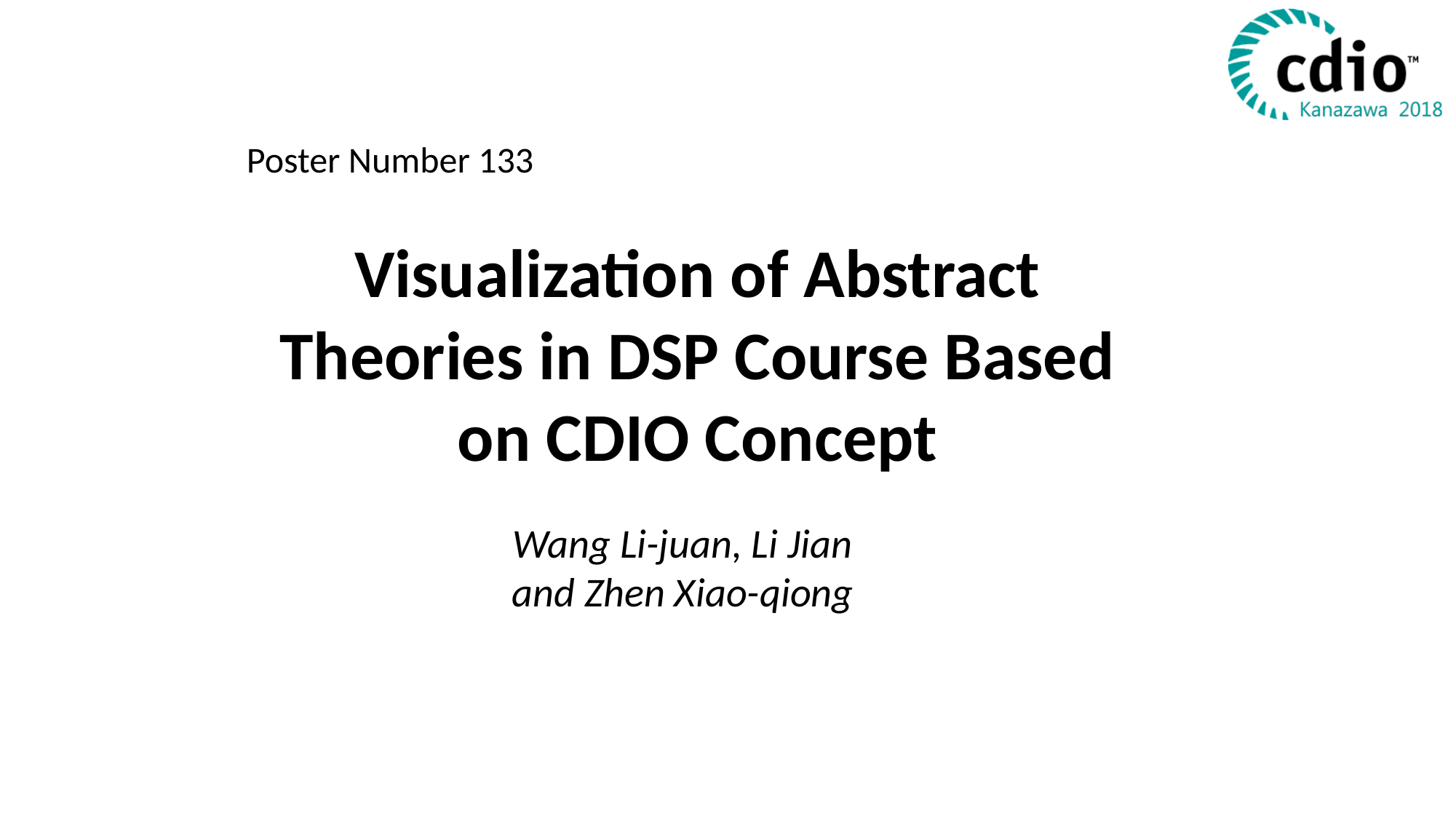

# Poster Number 133
Visualization of Abstract Theories in DSP Course Based on CDIO Concept
Wang Li-juan, Li Jian
and Zhen Xiao-qiong